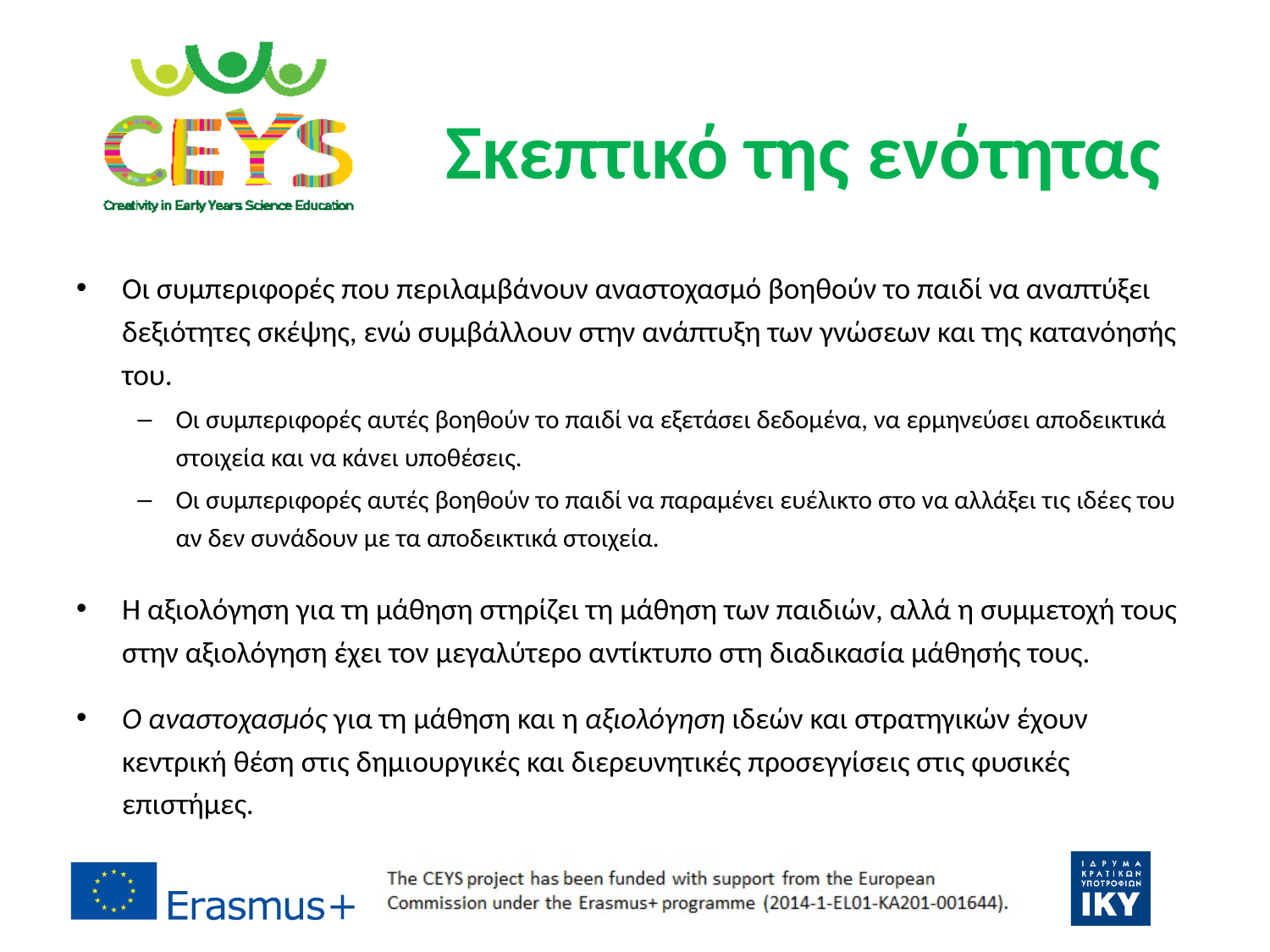

# Σκεπτικό της ενότητας
Οι συμπεριφορές που περιλαμβάνουν αναστοχασμό βοηθούν το παιδί να αναπτύξει δεξιότητες σκέψης, ενώ συμβάλλουν στην ανάπτυξη των γνώσεων και της κατανόησής του.
Οι συμπεριφορές αυτές βοηθούν το παιδί να εξετάσει δεδομένα, να ερμηνεύσει αποδεικτικά στοιχεία και να κάνει υποθέσεις.
Οι συμπεριφορές αυτές βοηθούν το παιδί να παραμένει ευέλικτο στο να αλλάξει τις ιδέες του αν δεν συνάδουν με τα αποδεικτικά στοιχεία.

Η αξιολόγηση για τη μάθηση στηρίζει τη μάθηση των παιδιών, αλλά η συμμετοχή τους στην αξιολόγηση έχει τον μεγαλύτερο αντίκτυπο στη διαδικασία μάθησής τους.

Ο αναστοχασμός για τη μάθηση και η αξιολόγηση ιδεών και στρατηγικών έχουν κεντρική θέση στις δημιουργικές και διερευνητικές προσεγγίσεις στις φυσικές επιστήμες.